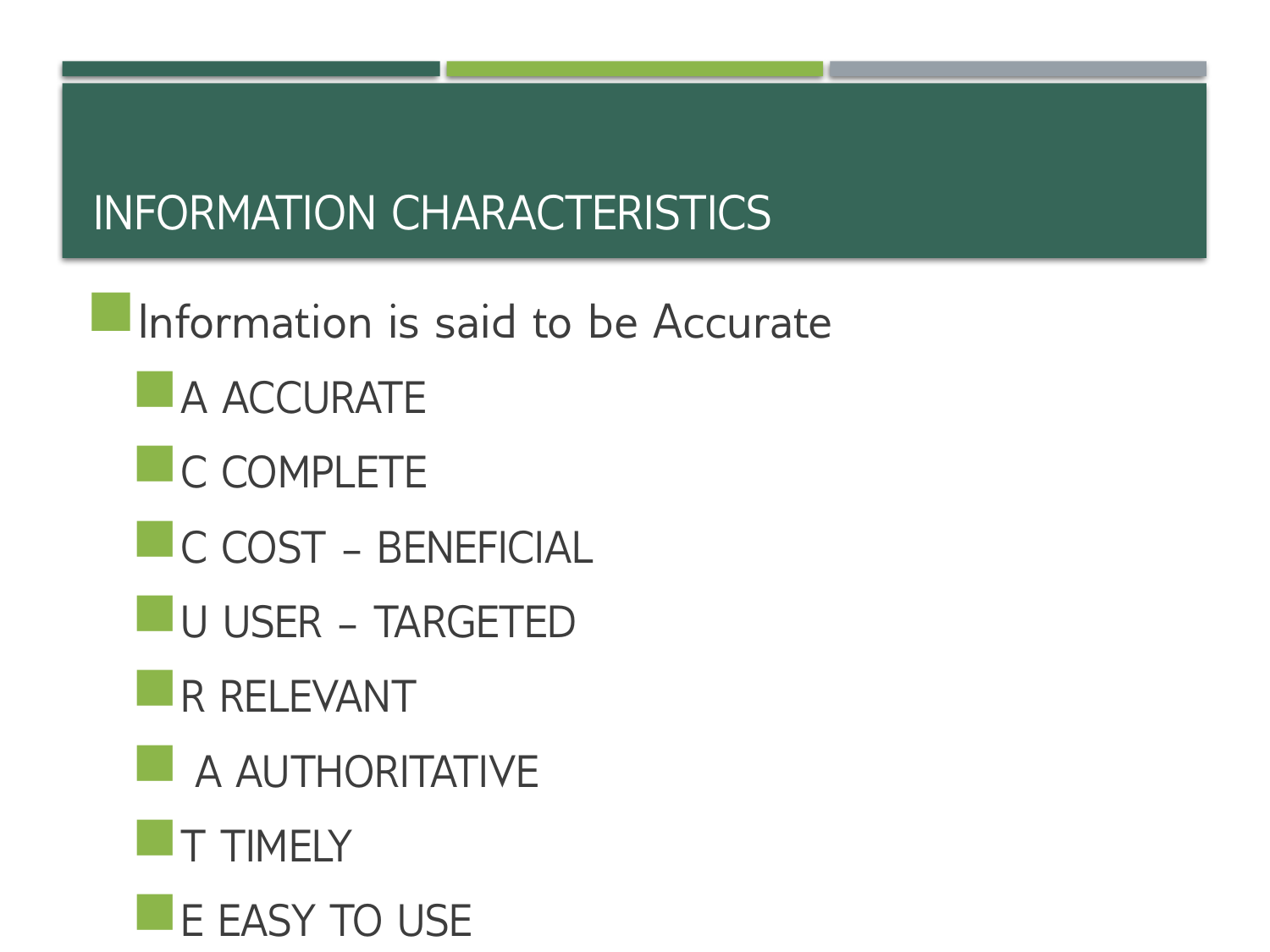

# Information characteristics
Information is said to be Accurate
A ACCURATE
C COMPLETE
C COST – BENEFICIAL
U USER – TARGETED
R RELEVANT
 A AUTHORITATIVE
T TIMELY
E EASY TO USE